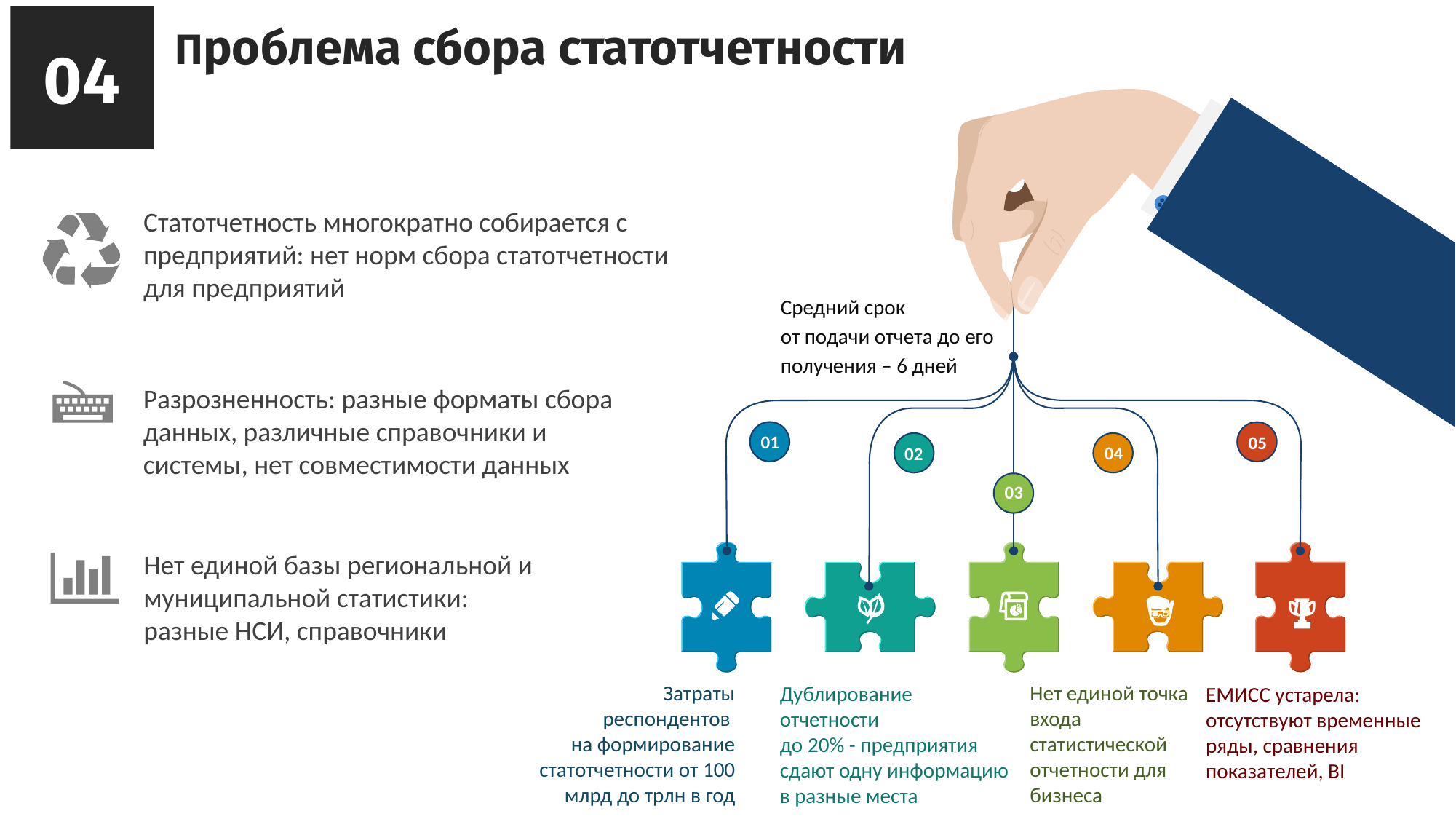

04
Проблема сбора статотчетности

Статотчетность многократно собирается с предприятий: нет норм сбора статотчетности для предприятий

Средний срок
от подачи отчета до его получения – 6 дней

Разрозненность: разные форматы сбора данных, различные справочники и системы, нет совместимости данных

01

05

02

04

03

Нет единой базы региональной и муниципальной статистики: разные НСИ, справочники

Нет единой точка входа статистической отчетности для бизнеса
Дублирование отчетности
до 20% - предприятия сдают одну информацию в разные места
Затраты респондентов
на формирование статотчетности от 100 млрд до трлн в год
ЕМИСС устарела: отсутствуют временные ряды, сравнения показателей, BI